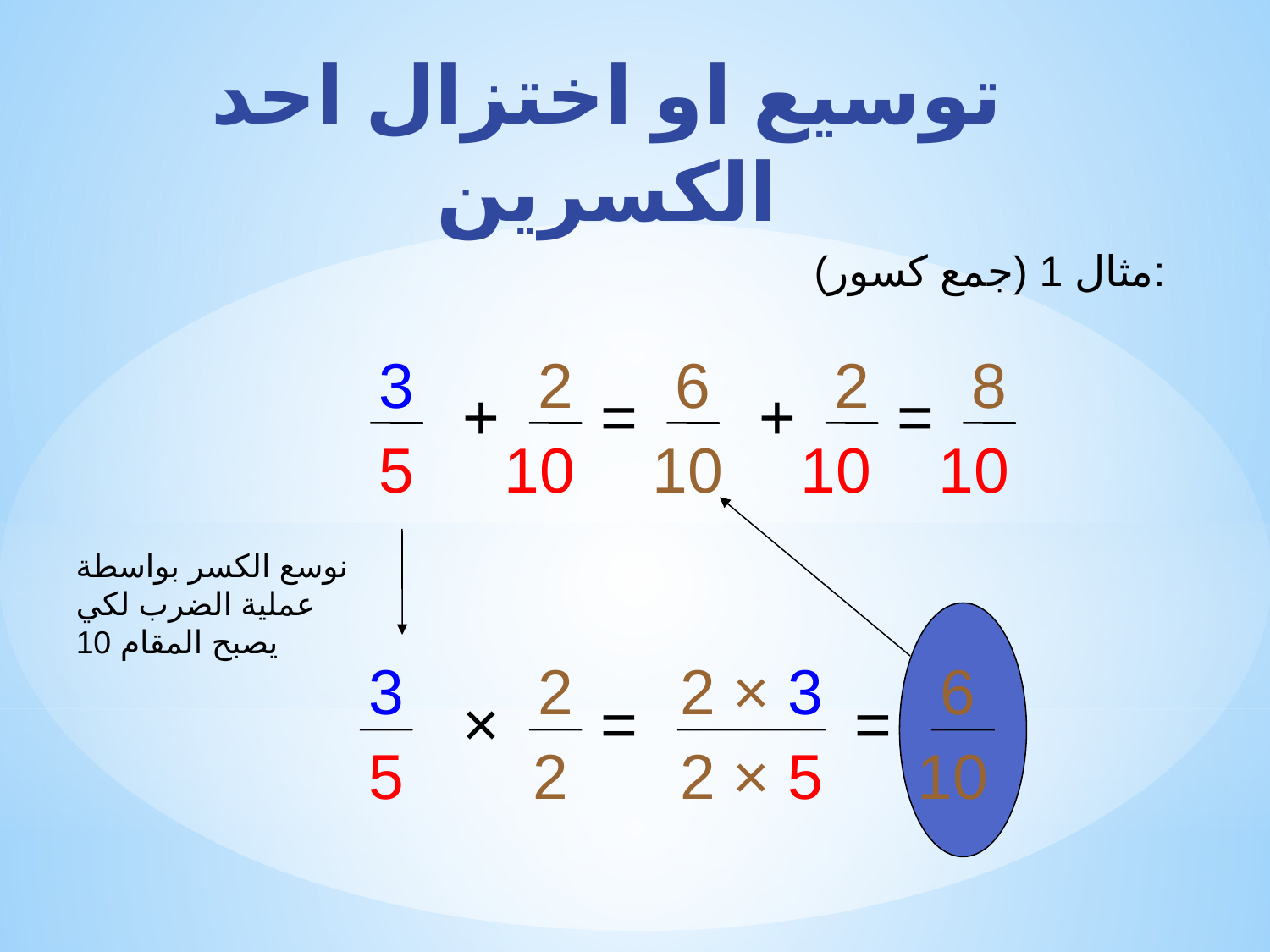

# توسيع او اختزال احد الكسرين
مثال 1 (جمع كسور):
3
5

2
10

6
10

2
10

8
+
=
+
=
10

نوسع الكسر بواسطة عملية الضرب لكي يصبح المقام 10

3
5

2
2

2 × 3
6
×
=
=
2 × 5

10